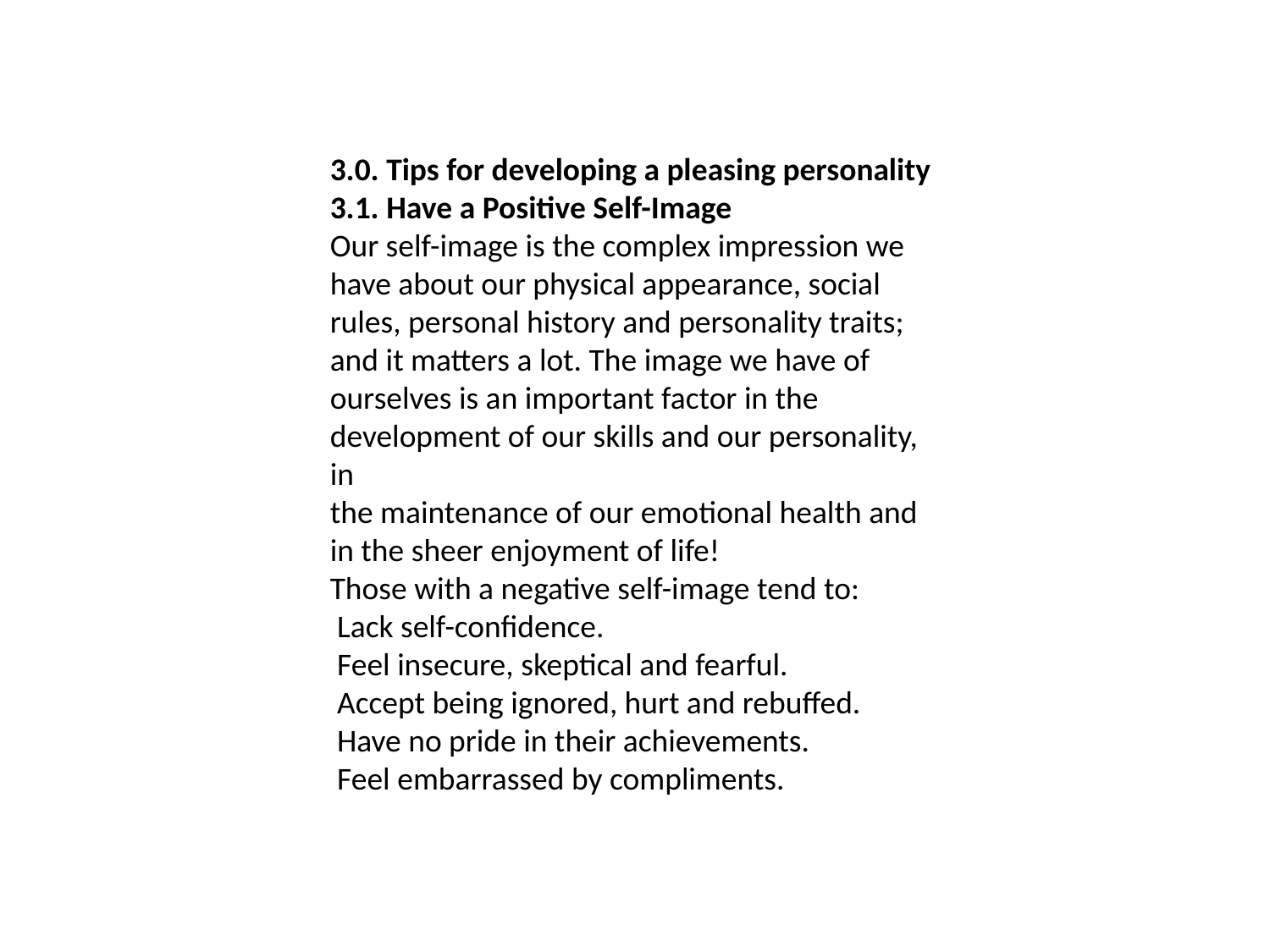

3.0. Tips for developing a pleasing personality
3.1. Have a Positive Self-Image
Our self-image is the complex impression we have about our physical appearance, social
rules, personal history and personality traits; and it matters a lot. The image we have of
ourselves is an important factor in the development of our skills and our personality, in
the maintenance of our emotional health and in the sheer enjoyment of life!
Those with a negative self-image tend to:
 Lack self-confidence.
 Feel insecure, skeptical and fearful.
 Accept being ignored, hurt and rebuffed.
 Have no pride in their achievements.
 Feel embarrassed by compliments.